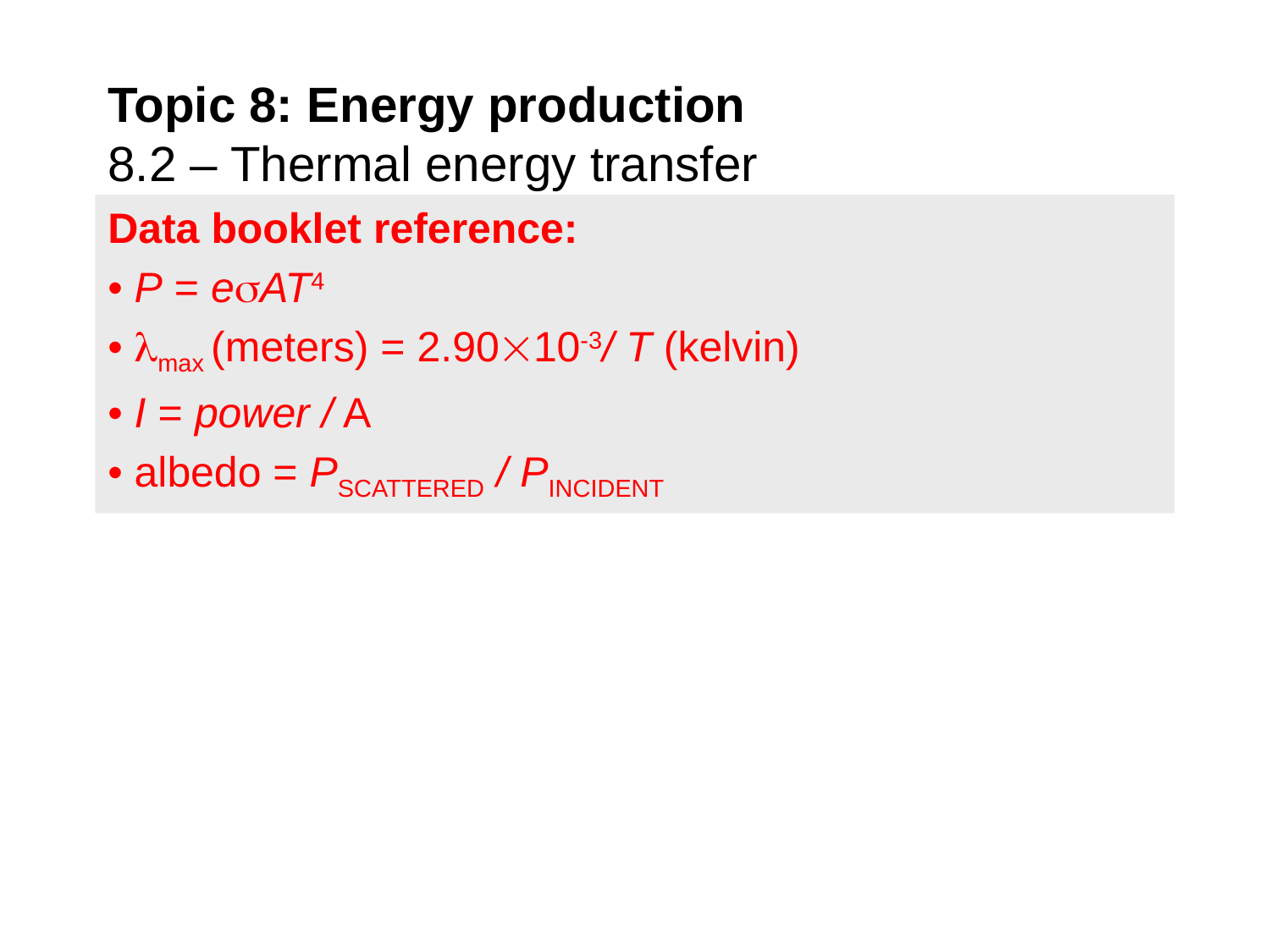

Topic 8: Energy production
8.2 – Thermal energy transfer
Data booklet reference:
• P = eσAT4
• λmax (meters) = 2.90×10-3/ T (kelvin)
• I = power / A
• albedo = PSCATTERED / PINCIDENT